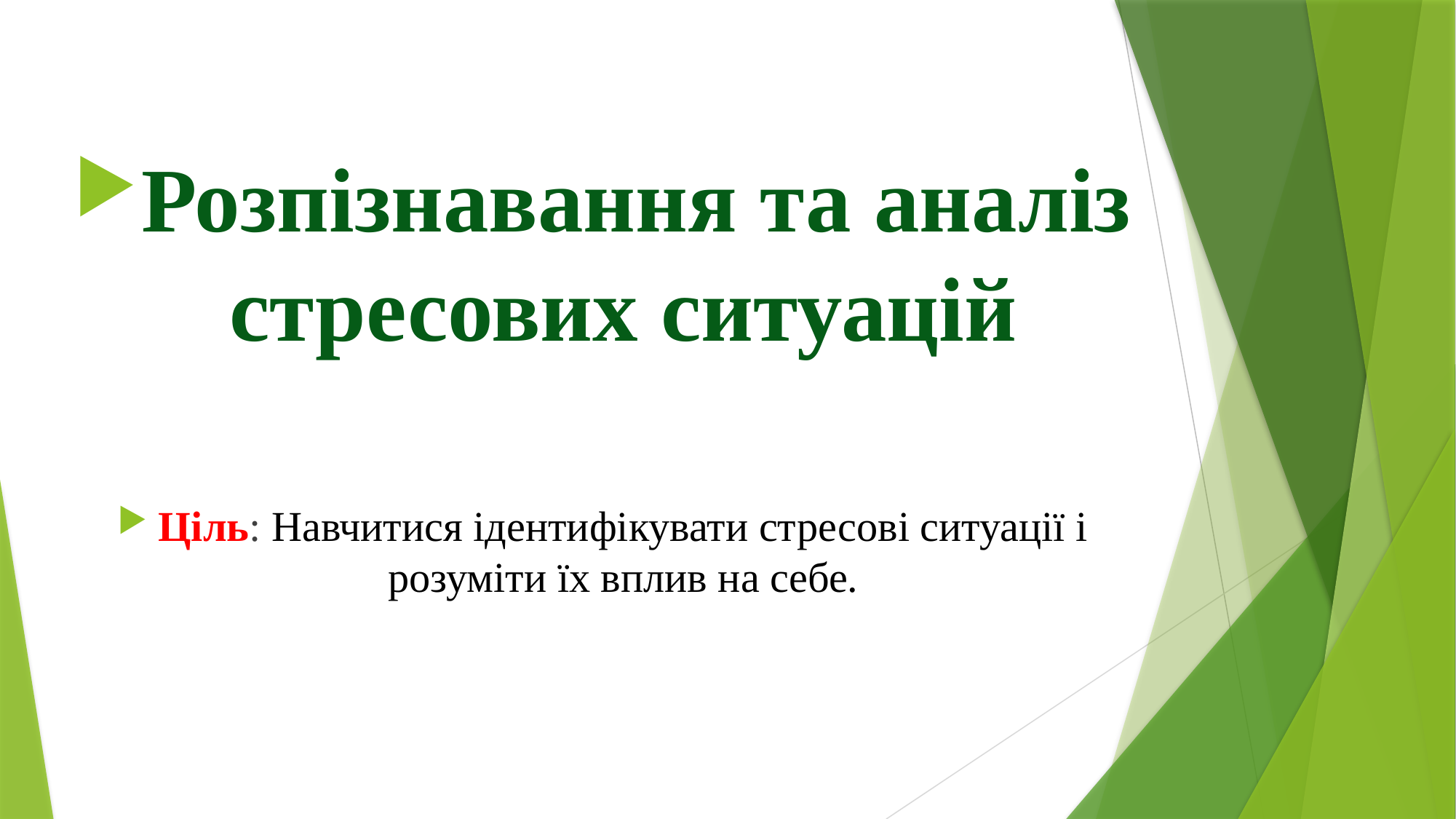

Розпізнавання та аналіз стресових ситуацій

Ціль: Навчитися ідентифікувати стресові ситуації і розуміти їх вплив на себе.